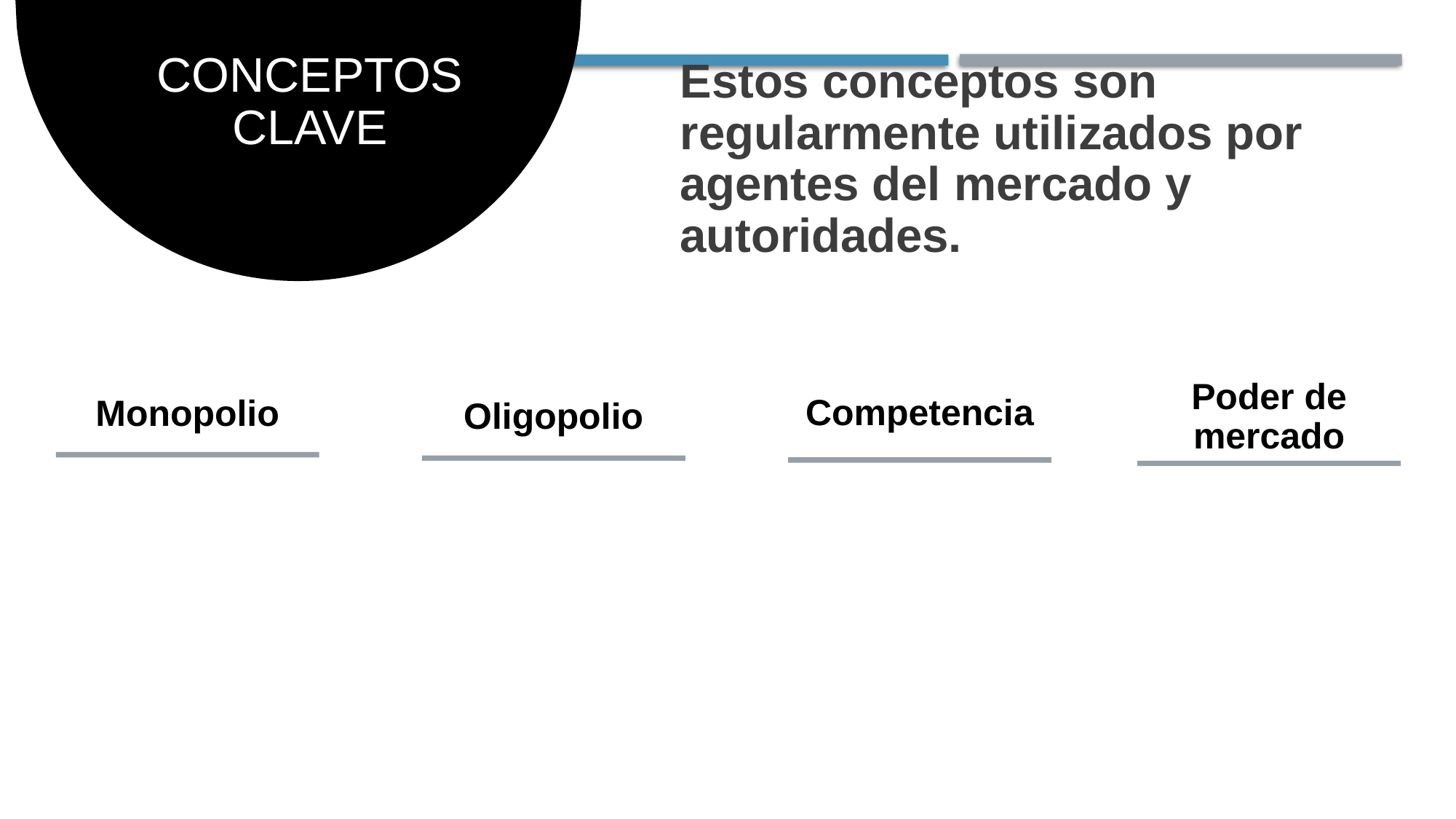

# Conceptos clave
Estos conceptos son regularmente utilizados por agentes del mercado y autoridades.
Poder de mercado

Competencia

Monopolio
Oligopolio